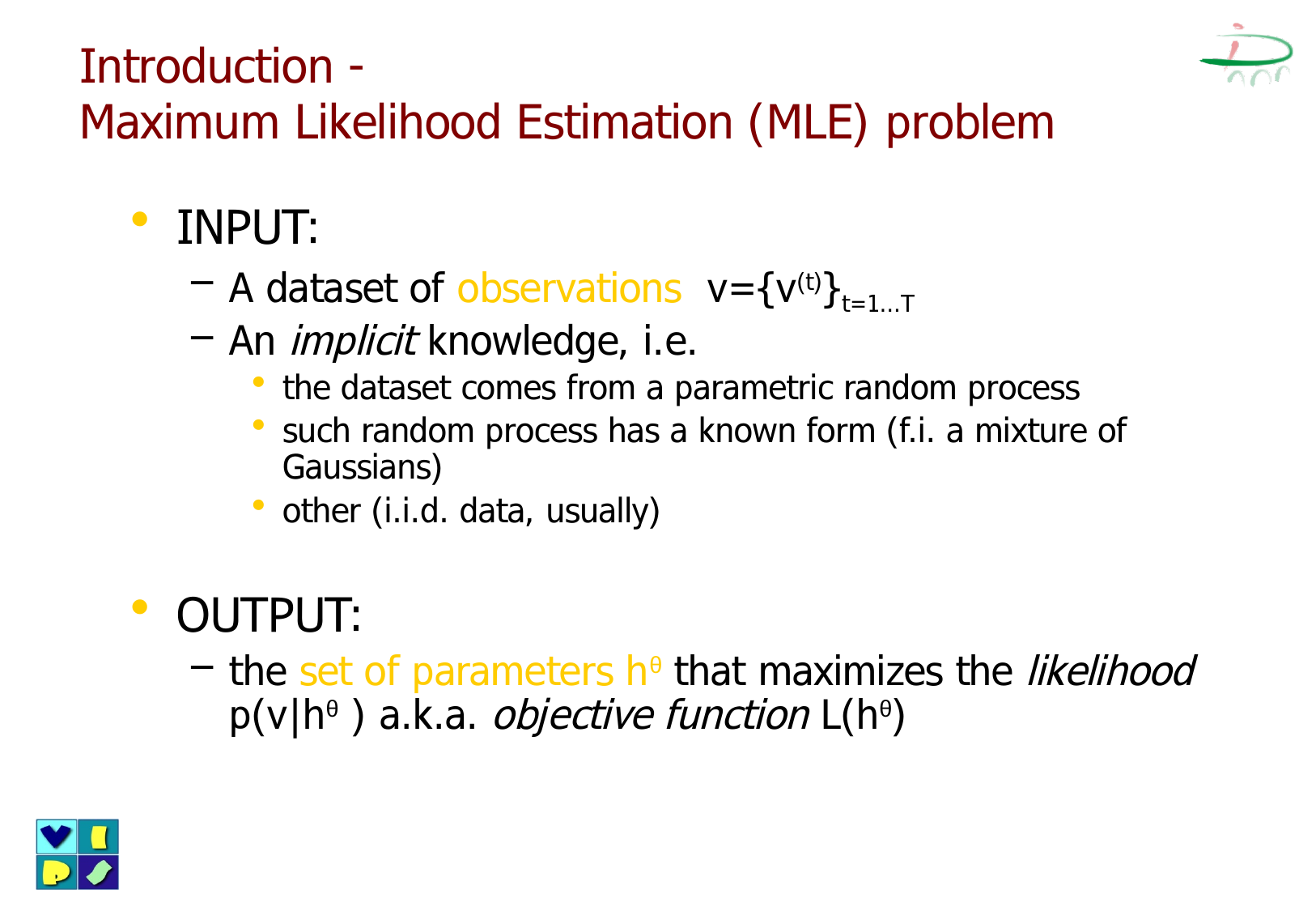

# Introduction - Maximum Likelihood Estimation (MLE) problem
INPUT:
A dataset of observations  v={v(t)}t=1...T
An implicit knowledge, i.e.
the dataset comes from a parametric random process
such random process has a known form (f.i. a mixture of Gaussians)
other (i.i.d. data, usually)

OUTPUT:
the set of parameters hθ that maximizes the likelihood p(v|hθ ) a.k.a. objective function L(hθ)